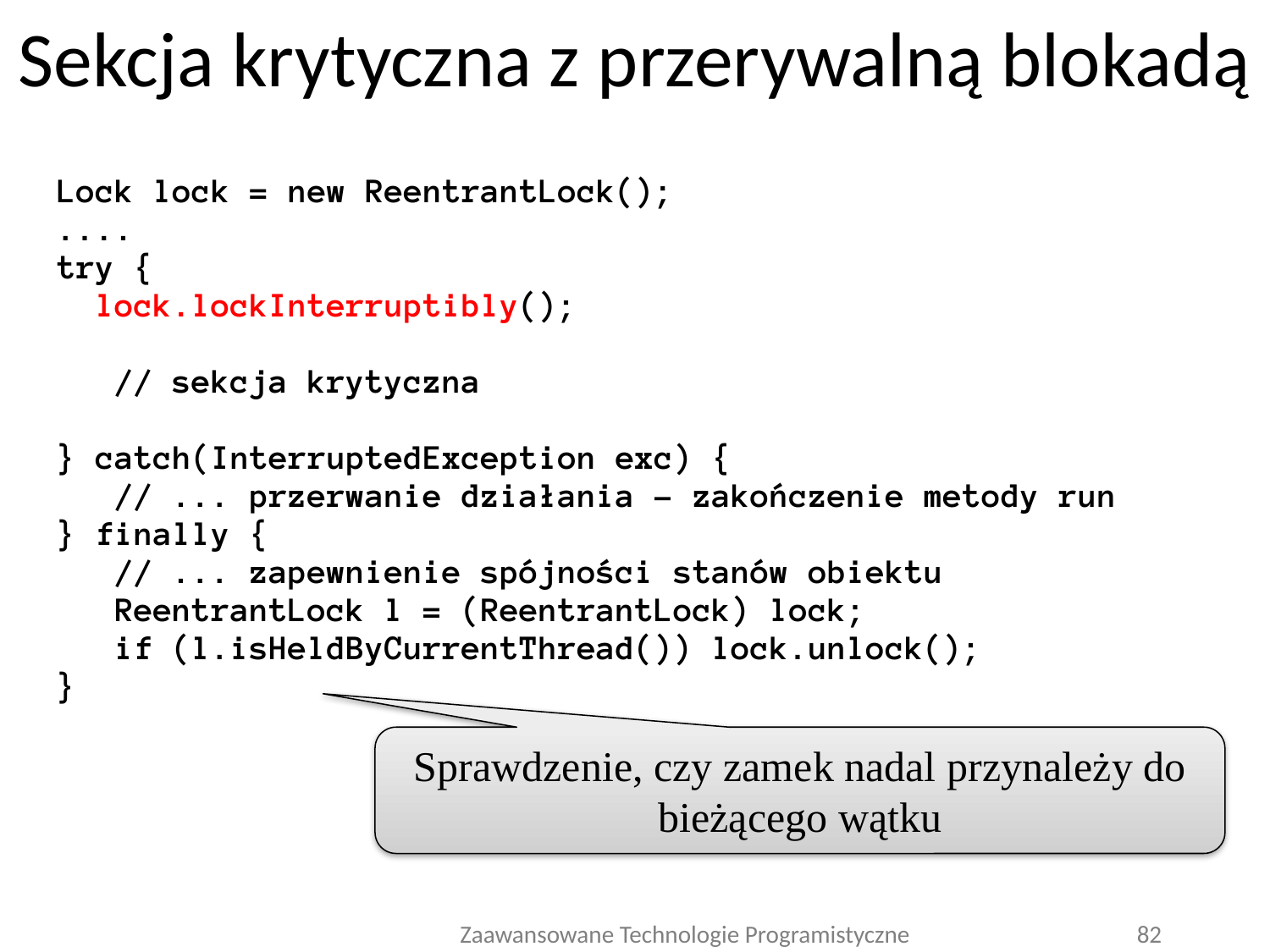

# Sekcja krytyczna z przerywalną blokadą
Lock lock = new ReentrantLock();
....
try {
  lock.lockInterruptibly();

   // sekcja krytyczna

} catch(InterruptedException exc) {
   // ... przerwanie działania - zakończenie metody run
} finally {
   // ... zapewnienie spójności stanów obiektu
   ReentrantLock l = (ReentrantLock) lock;
   if (l.isHeldByCurrentThread()) lock.unlock();
}
Sprawdzenie, czy zamek nadal przynależy do bieżącego wątku
Zaawansowane Technologie Programistyczne
82